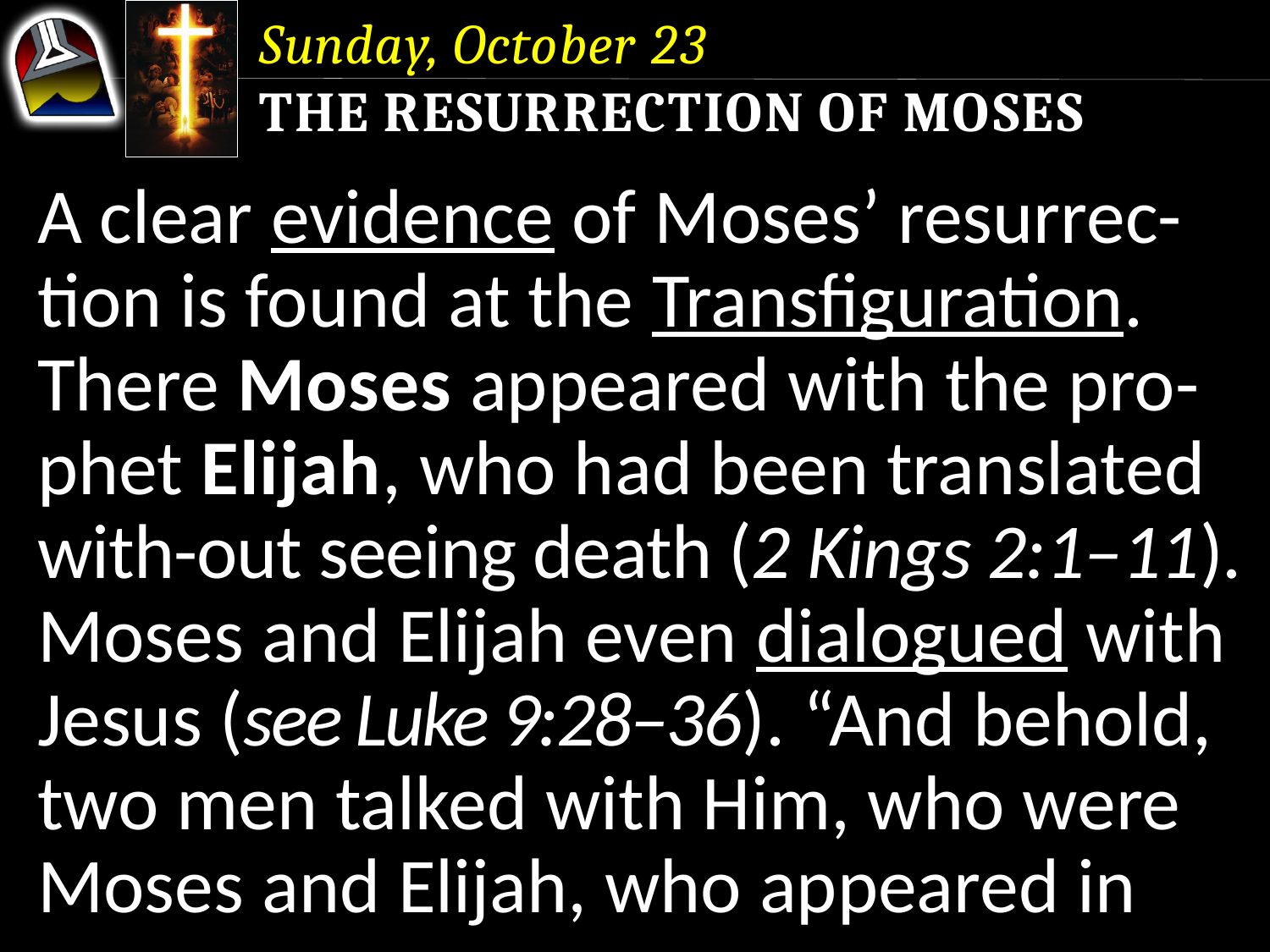

Sunday, October 23
The Resurrection of Moses
A clear evidence of Moses’ resurrec-tion is found at the Transfiguration. There Moses appeared with the pro-phet Elijah, who had been translated with-out seeing death (2 Kings 2:1–11). Moses and Elijah even dialogued with Jesus (see Luke 9:28–36). “And behold, two men talked with Him, who were Moses and Elijah, who appeared in
A clear evidence of Moses’ resurrec-tion is found at the Transfiguration.
There Moses appeared with the pro-phet Elijah, who had been translated with-out seeing death (2 Kings 2:1–11).
Moses and Elijah even dialogued with Jesus (see Luke 9:28–36).